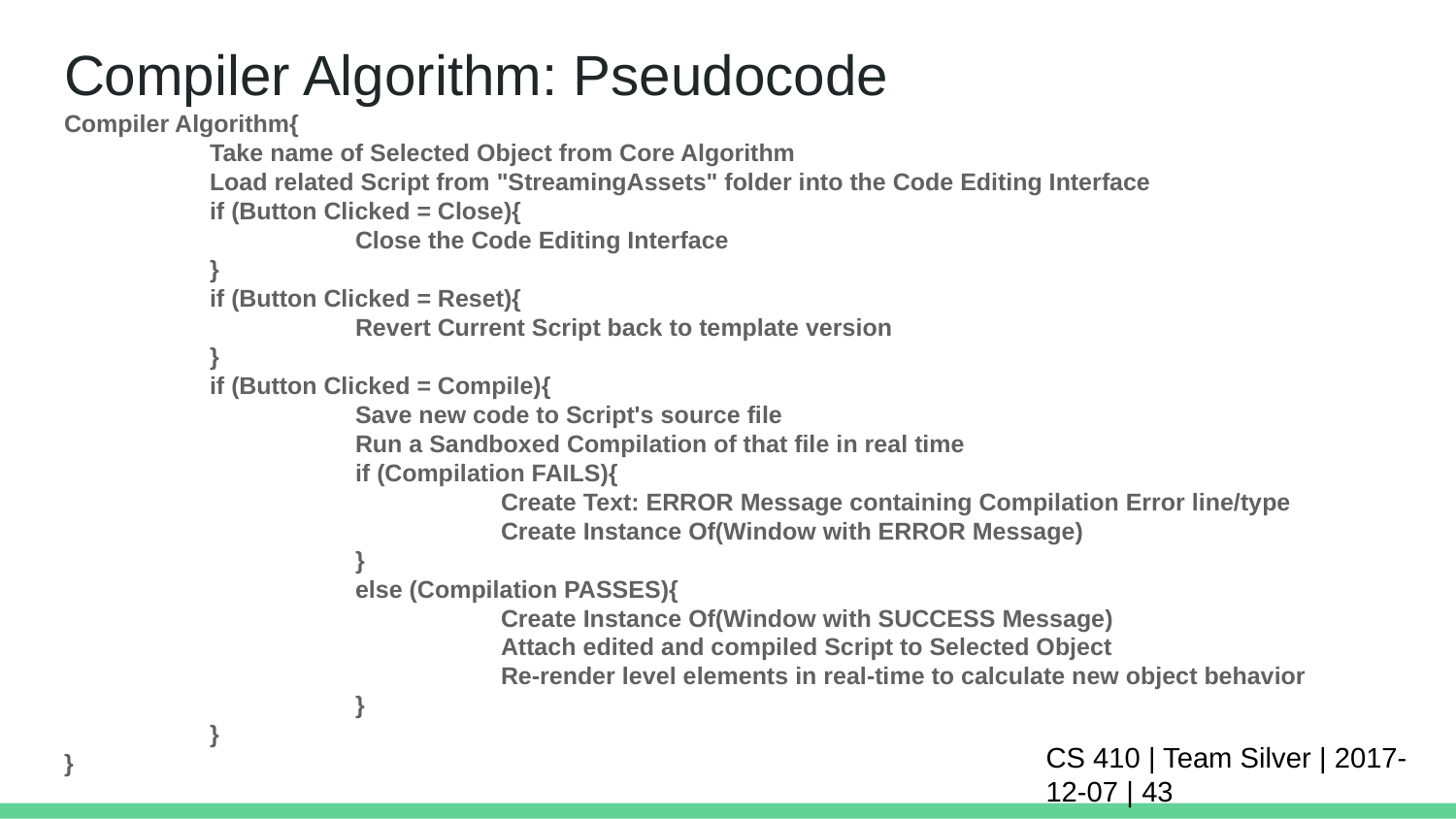

# Compiler Algorithm: Pseudocode

Compiler Algorithm{
	Take name of Selected Object from Core Algorithm
	Load related Script from "StreamingAssets" folder into the Code Editing Interface
	if (Button Clicked = Close){
		Close the Code Editing Interface
	}
	if (Button Clicked = Reset){
		Revert Current Script back to template version
	}
	if (Button Clicked = Compile){
		Save new code to Script's source file
		Run a Sandboxed Compilation of that file in real time
		if (Compilation FAILS){
			Create Text: ERROR Message containing Compilation Error line/type
			Create Instance Of(Window with ERROR Message)
		}
		else (Compilation PASSES){
			Create Instance Of(Window with SUCCESS Message)
			Attach edited and compiled Script to Selected Object
			Re-render level elements in real-time to calculate new object behavior
		}
	}
}

CS 410 | Team Silver | 2017-12-07 | 43